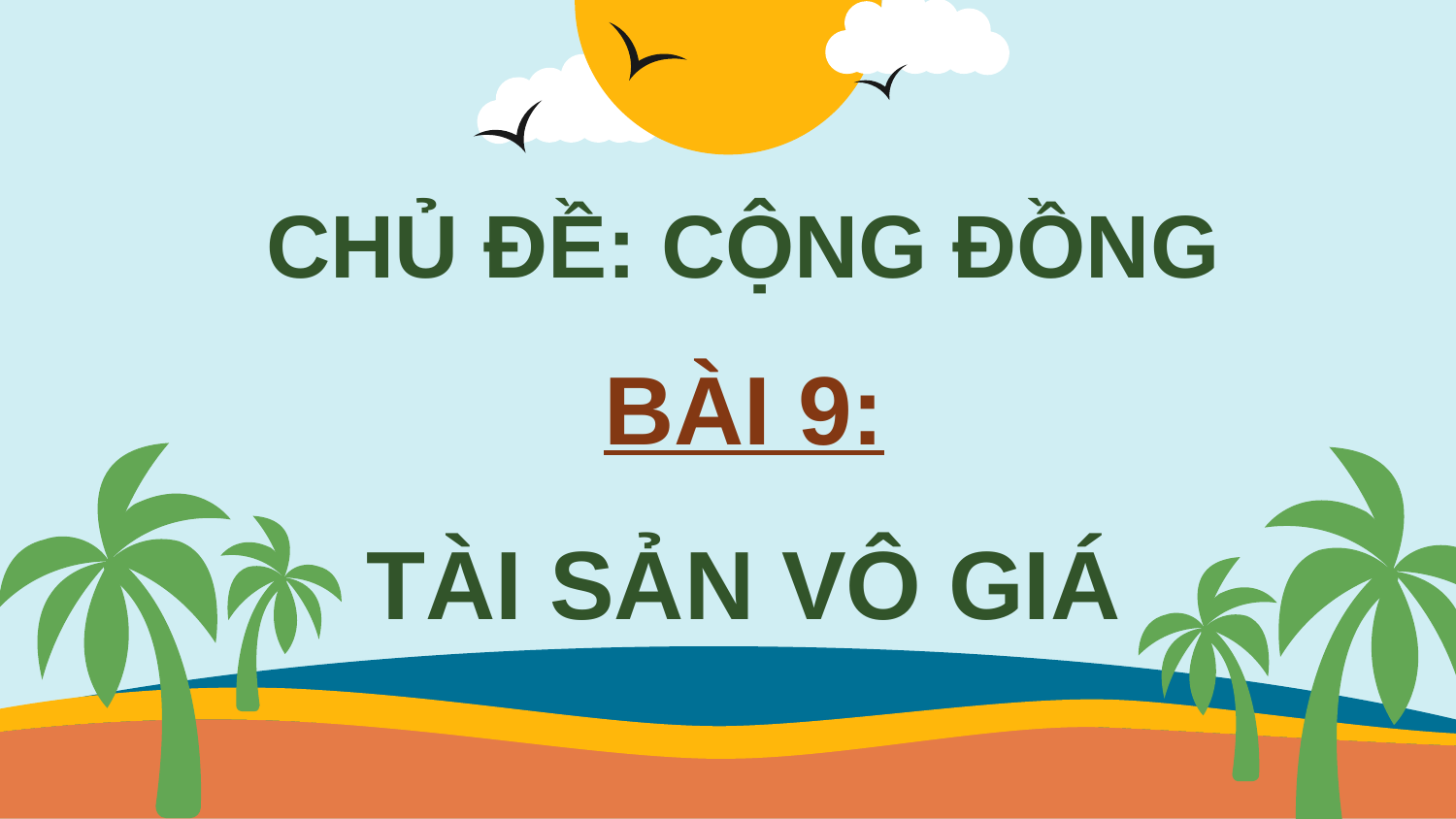

CHỦ ĐỀ: CỘNG ĐỒNG
BÀI 9:
TÀI SẢN VÔ GIÁ